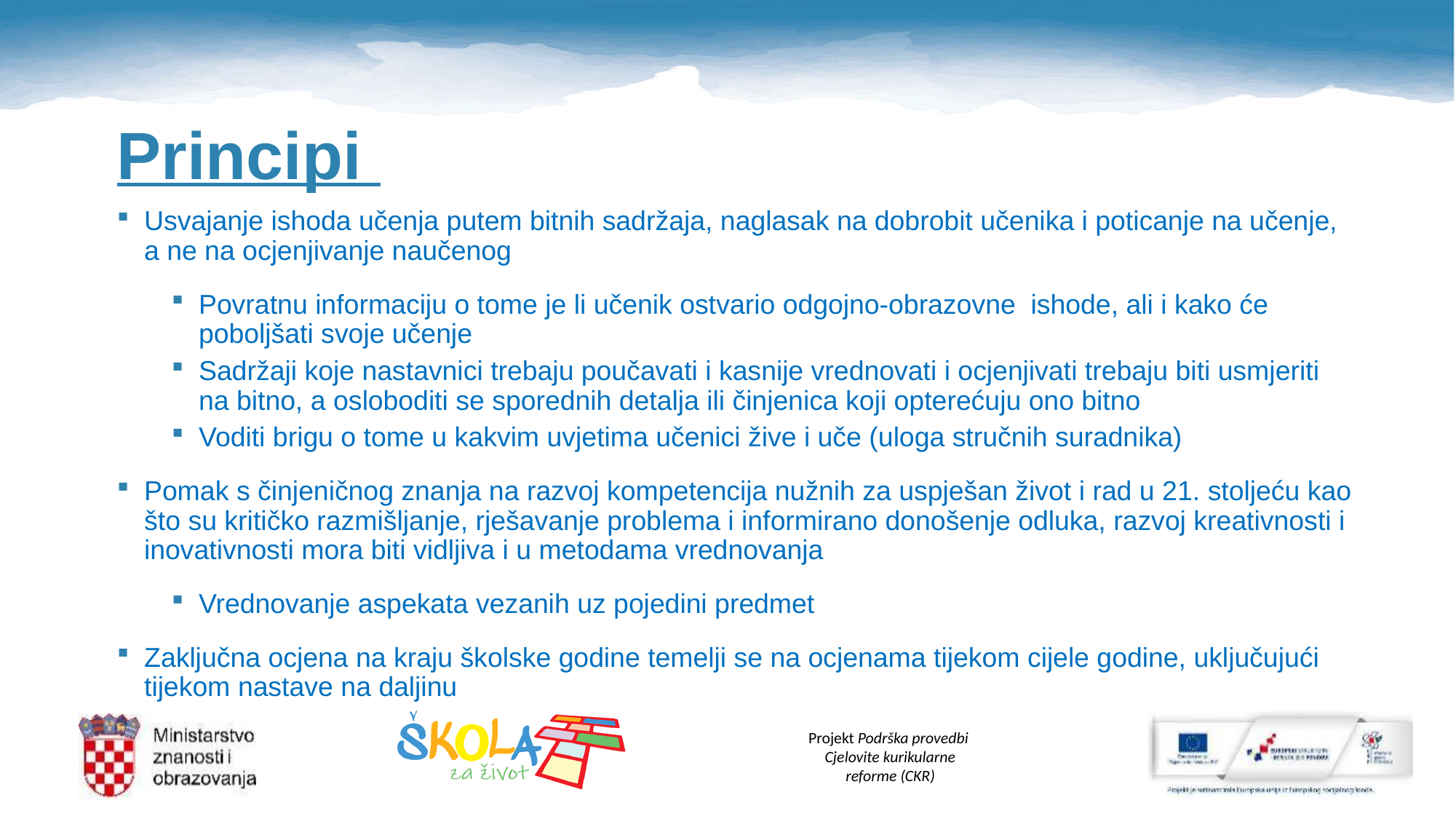

# Principi
Usvajanje ishoda učenja putem bitnih sadržaja, naglasak na dobrobit učenika i poticanje na učenje, a ne na ocjenjivanje naučenog

Povratnu informaciju o tome je li učenik ostvario odgojno-obrazovne  ishode, ali i kako će poboljšati svoje učenje
Sadržaji koje nastavnici trebaju poučavati i kasnije vrednovati i ocjenjivati trebaju biti usmjeriti na bitno, a osloboditi se sporednih detalja ili činjenica koji opterećuju ono bitno
Voditi brigu o tome u kakvim uvjetima učenici žive i uče (uloga stručnih suradnika)

Pomak s činjeničnog znanja na razvoj kompetencija nužnih za uspješan život i rad u 21. stoljeću kao što su kritičko razmišljanje, rješavanje problema i informirano donošenje odluka, razvoj kreativnosti i inovativnosti mora biti vidljiva i u metodama vrednovanja

Vrednovanje aspekata vezanih uz pojedini predmet

Zaključna ocjena na kraju školske godine temelji se na ocjenama tijekom cijele godine, uključujući tijekom nastave na daljinu